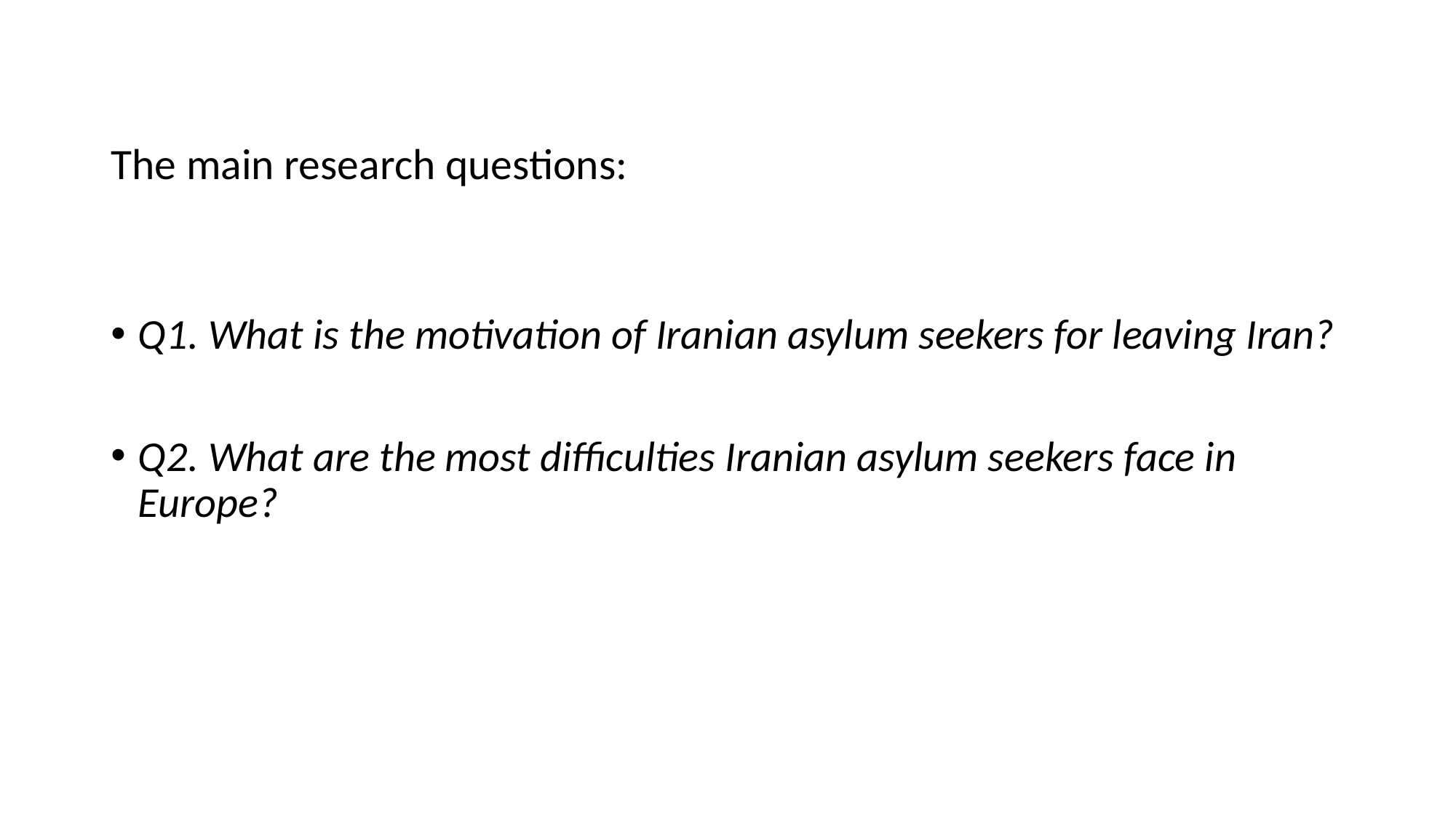

# The main research questions:

Q1. What is the motivation of Iranian asylum seekers for leaving Iran?

Q2. What are the most difficulties Iranian asylum seekers face in Europe?